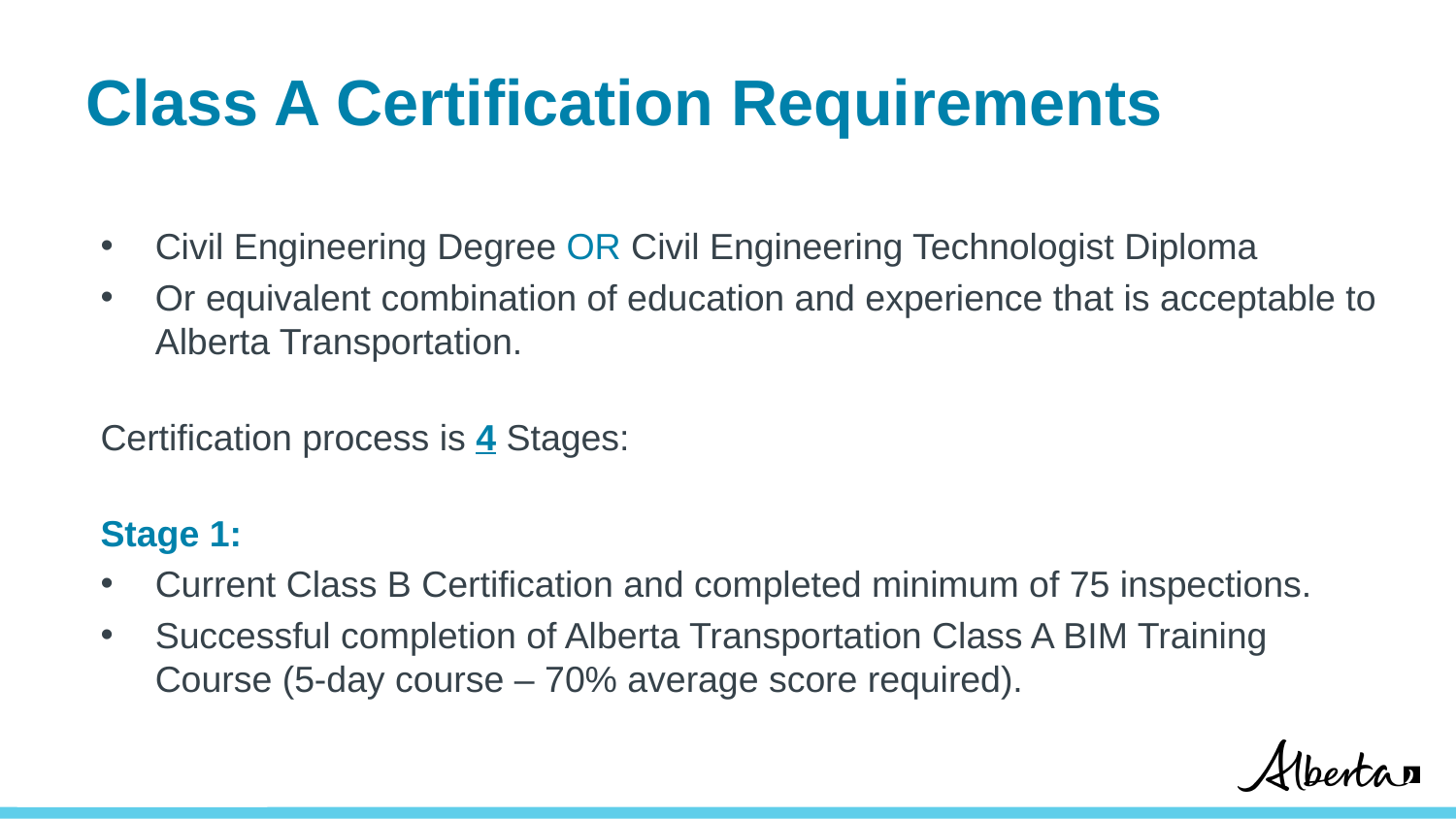

# Class A Certification Requirements
Civil Engineering Degree OR Civil Engineering Technologist Diploma
Or equivalent combination of education and experience that is acceptable to Alberta Transportation.

Certification process is 4 Stages:

Stage 1:
Current Class B Certification and completed minimum of 75 inspections.
Successful completion of Alberta Transportation Class A BIM Training Course (5-day course – 70% average score required).